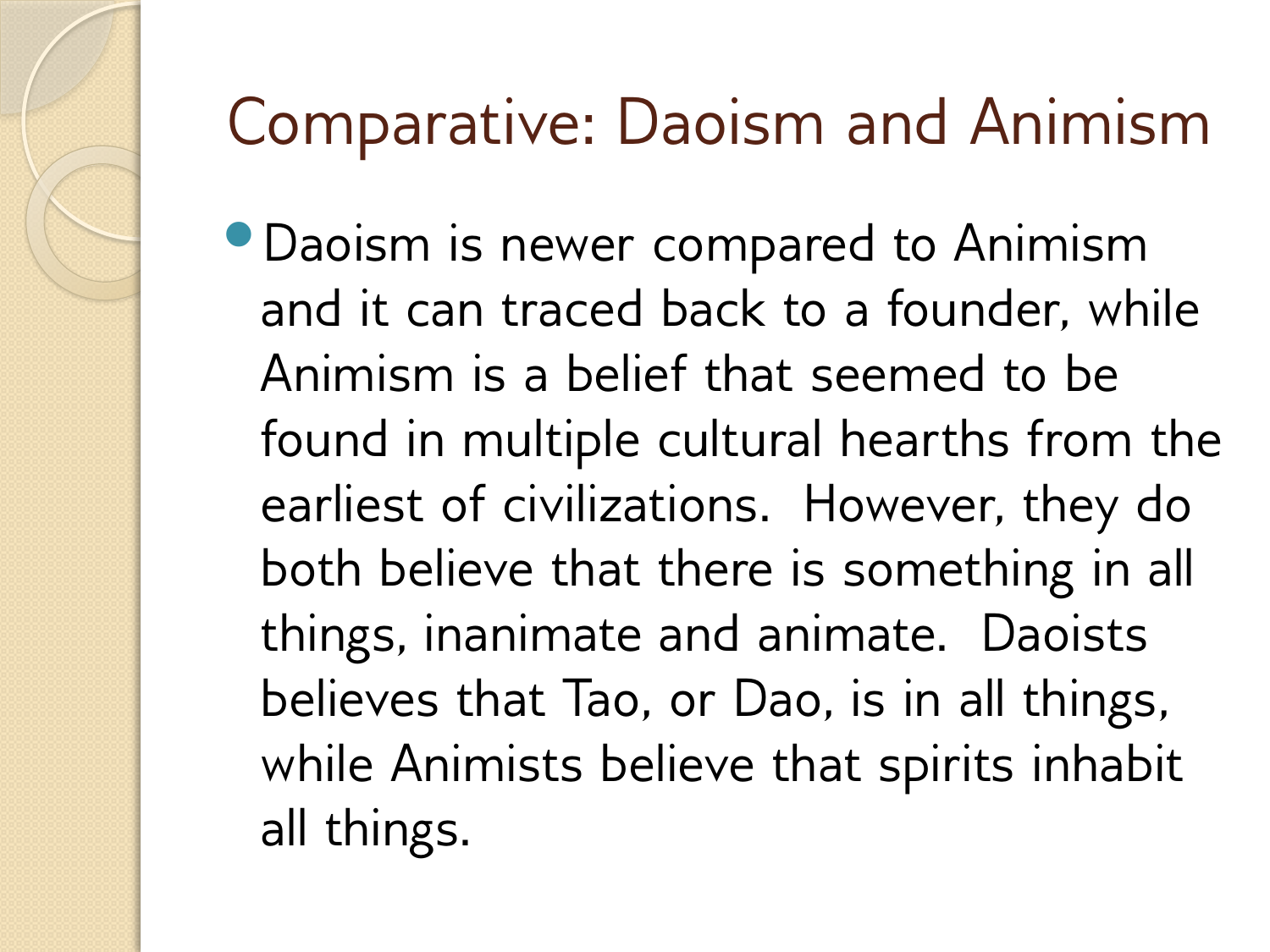

# Comparative: Daoism and Animism
Daoism is newer compared to Animism and it can traced back to a founder, while Animism is a belief that seemed to be found in multiple cultural hearths from the earliest of civilizations.  However, they do both believe that there is something in all things, inanimate and animate.  Daoists believes that Tao, or Dao, is in all things, while Animists believe that spirits inhabit all things.